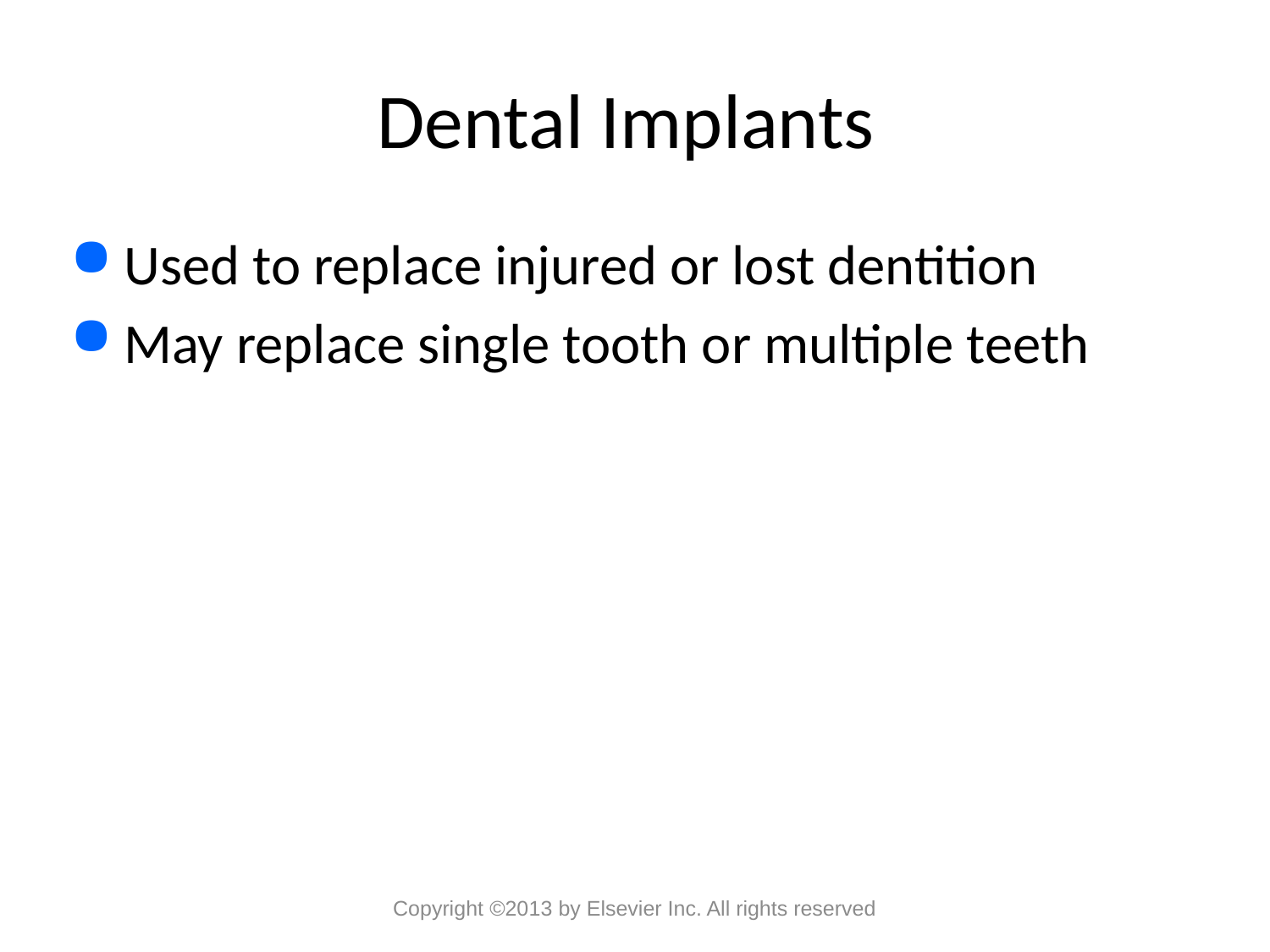

# Dental Implants
Used to replace injured or lost dentition
May replace single tooth or multiple teeth

Copyright ©2013 by Elsevier Inc. All rights reserved